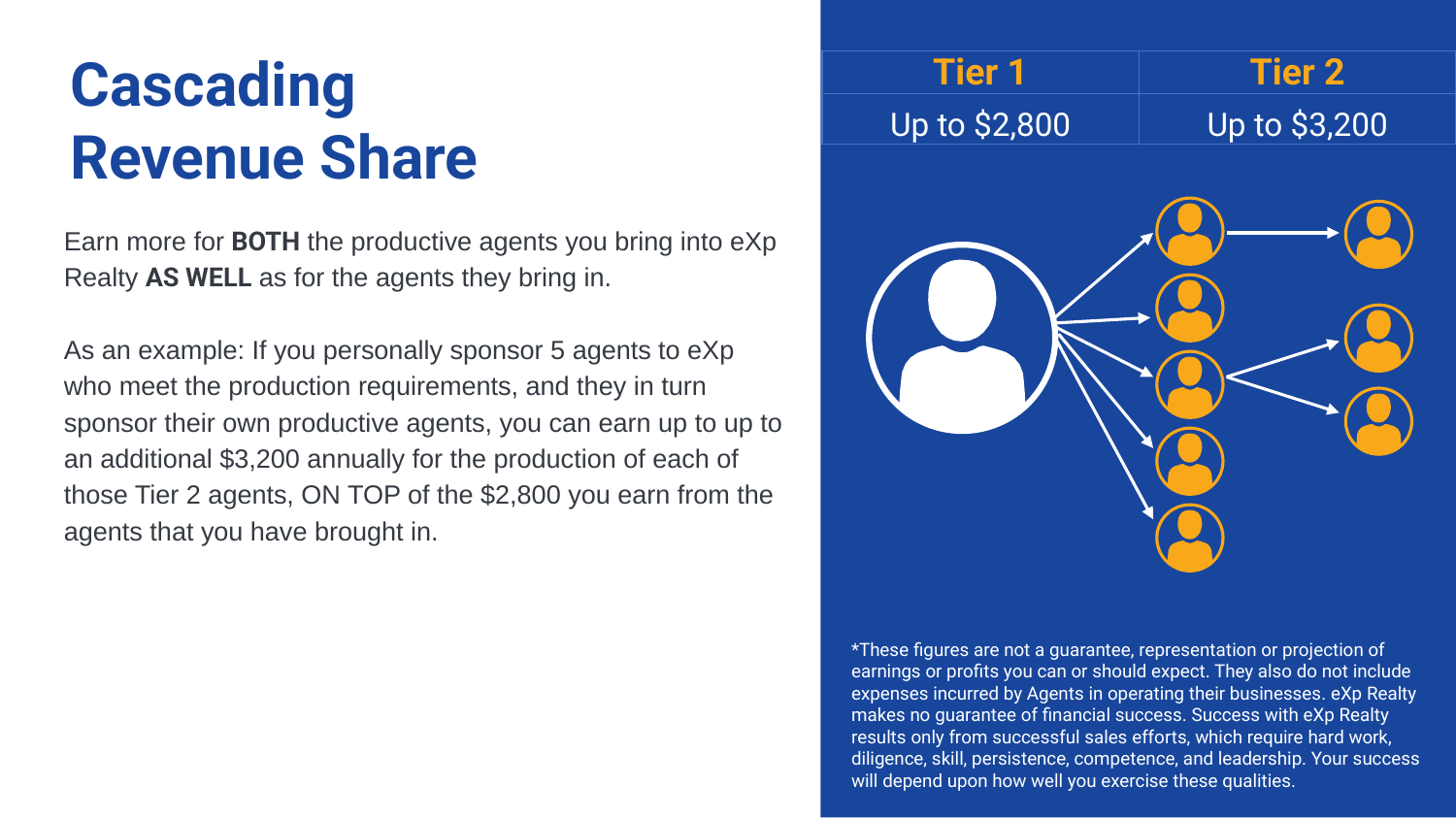

Cascading
Revenue Share
| Tier 1 | Tier 2 |
| --- | --- |
| Up to $2,800 | Up to $3,200 |

Earn more for BOTH the productive agents you bring into eXp Realty AS WELL as for the agents they bring in.

As an example: If you personally sponsor 5 agents to eXp who meet the production requirements, and they in turn sponsor their own productive agents, you can earn up to up to an additional $3,200 annually for the production of each of those Tier 2 agents, ON TOP of the $2,800 you earn from the agents that you have brought in.

*These figures are not a guarantee, representation or projection of earnings or profits you can or should expect. They also do not include expenses incurred by Agents in operating their businesses. eXp Realty makes no guarantee of financial success. Success with eXp Realty results only from successful sales efforts, which require hard work, diligence, skill, persistence, competence, and leadership. Your success will depend upon how well you exercise these qualities.